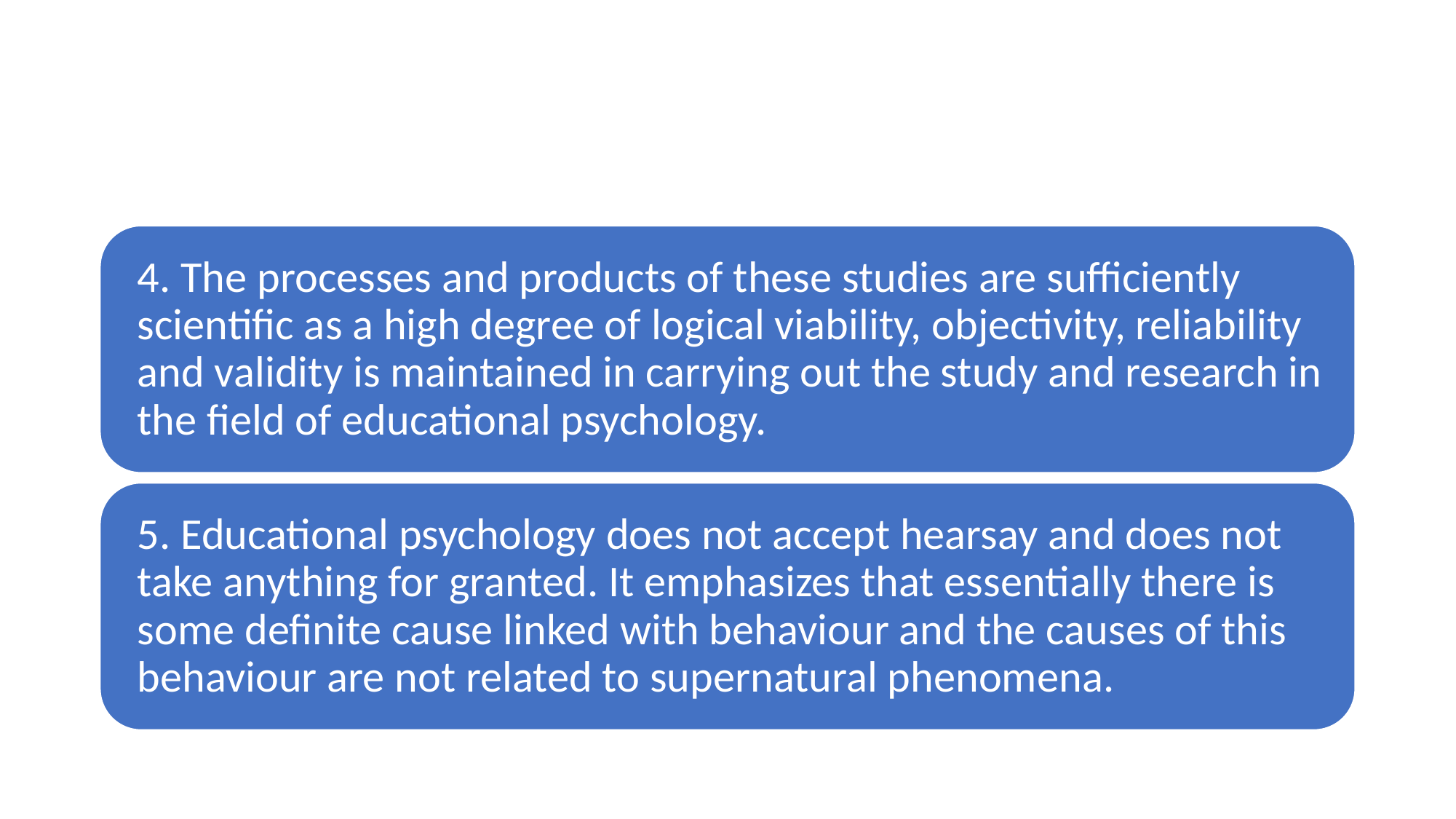

#
4. The processes and products of these studies are sufficiently scientific as a high degree of logical viability, objectivity, reliability and validity is maintained in carrying out the study and research in the field of educational psychology.
5. Educational psychology does not accept hearsay and does not take anything for granted. It emphasizes that essentially there is some definite cause linked with behaviour and the causes of this behaviour are not related to supernatural phenomena.